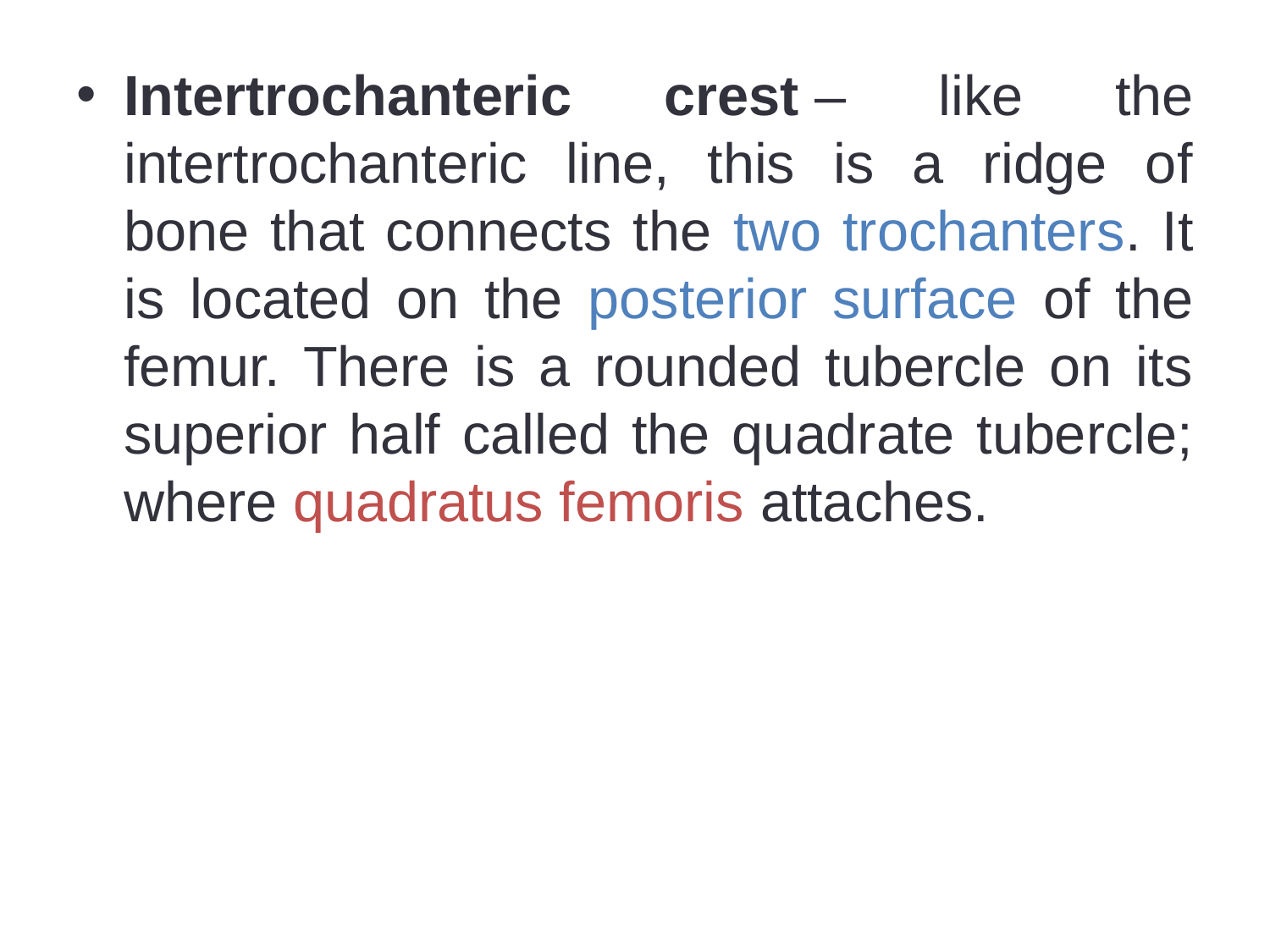

Intertrochanteric crest – like the intertrochanteric line, this is a ridge of bone that connects the two trochanters. It is located on the posterior surface of the femur. There is a rounded tubercle on its superior half called the quadrate tubercle; where quadratus femoris attaches.